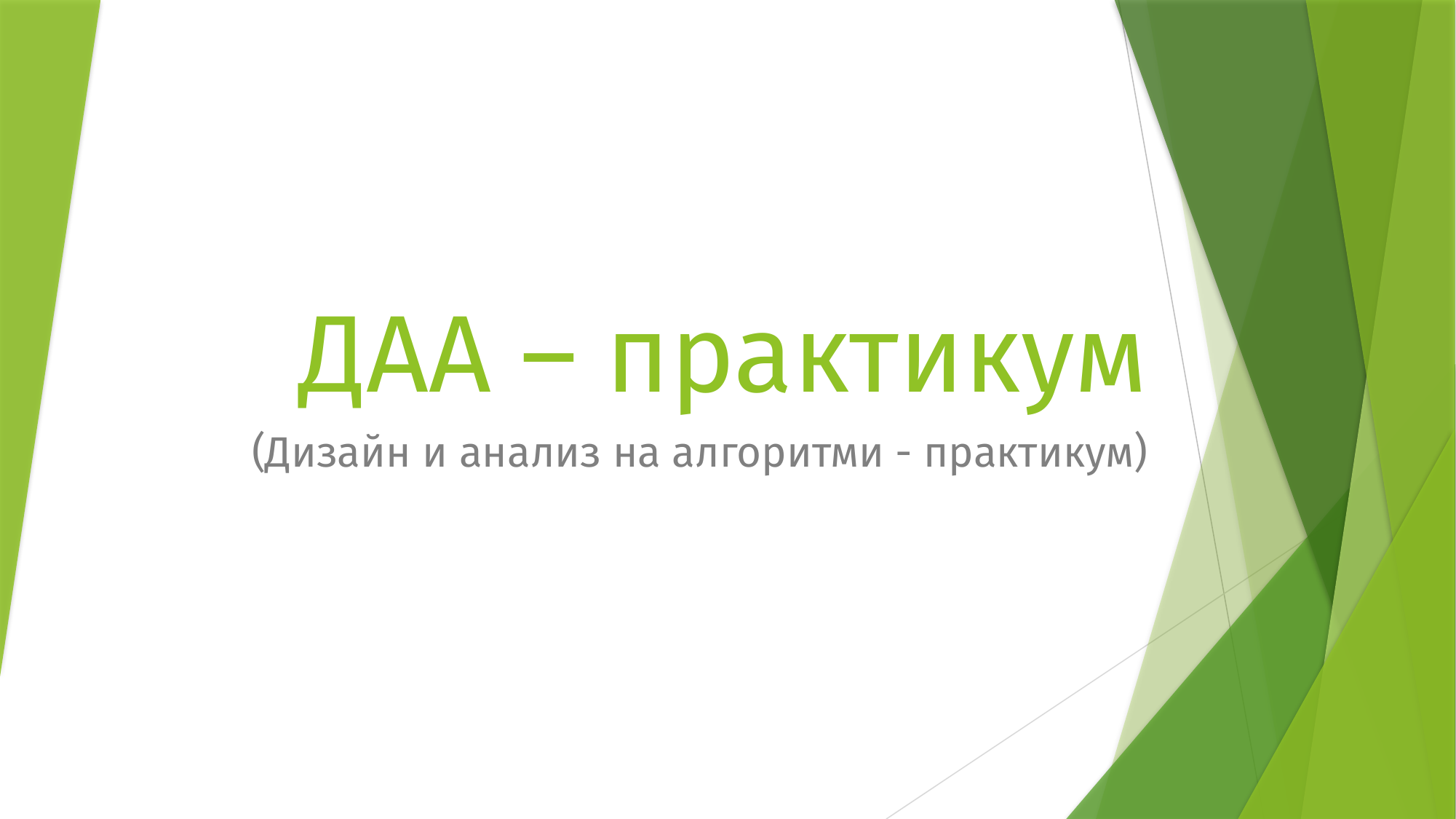

# ДАА – практикум
(Дизайн и анализ на алгоритми - практикум)